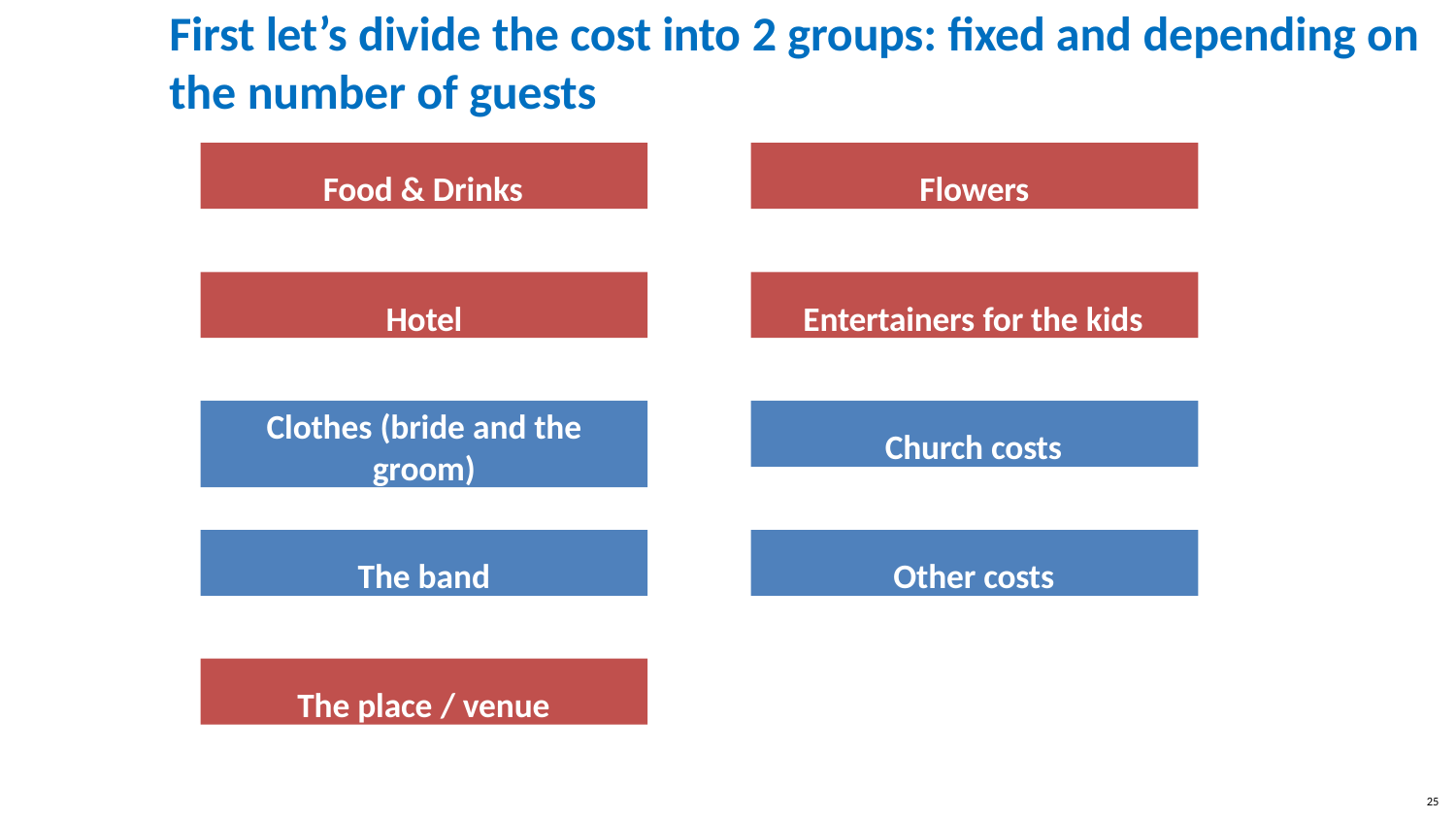

# First let’s divide the cost into 2 groups: fixed and depending on
the number of guests
Food & Drinks
Flowers
Hotel
Entertainers for the kids
Clothes (bride and the
groom)
Church costs
The band
Other costs
The place / venue
25